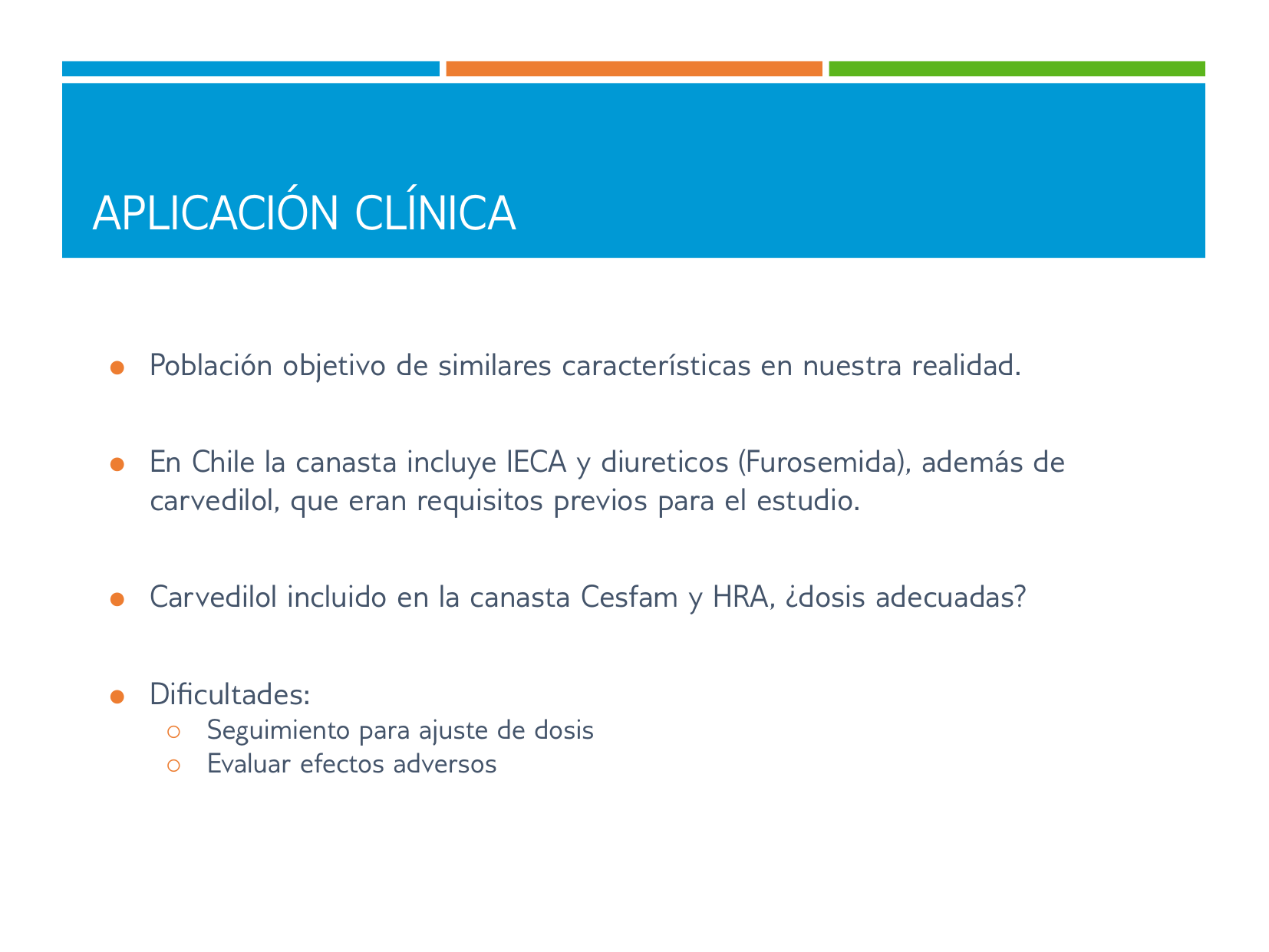

# APLICACIÓN CLÍNICA
Población objetivo de similares características en nuestra realidad.

En Chile la canasta incluye IECA y diureticos (Furosemida), además de carvedilol, que eran requisitos previos para el estudio.

Carvedilol incluido en la canasta Cesfam y HRA, ¿dosis adecuadas?

Dificultades:
Seguimiento para ajuste de dosis
Evaluar efectos adversos